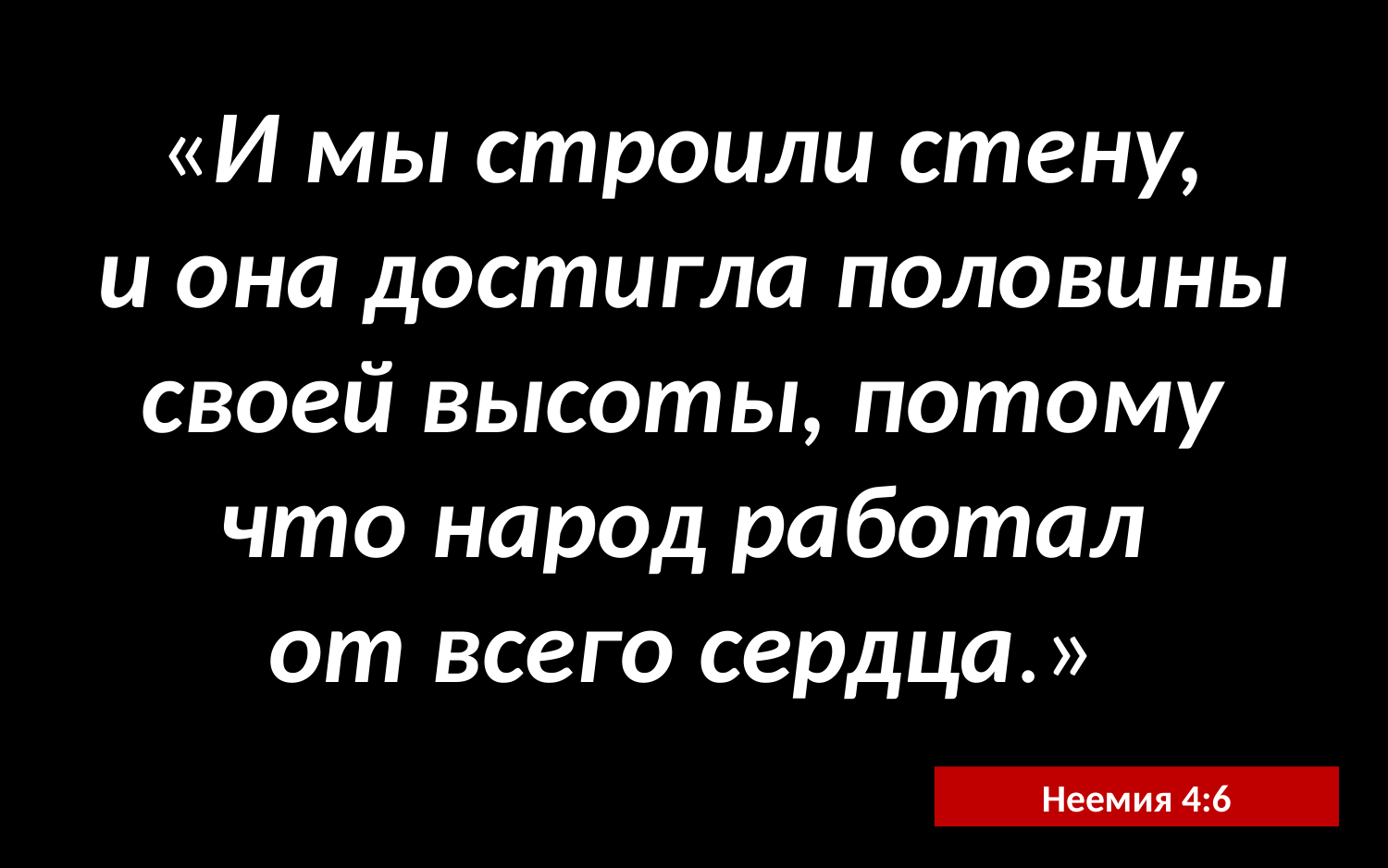

«И мы строили стену,
и она достигла половины своей высоты, потому
что народ работал
от всего сердца.»
Неемия 4:6